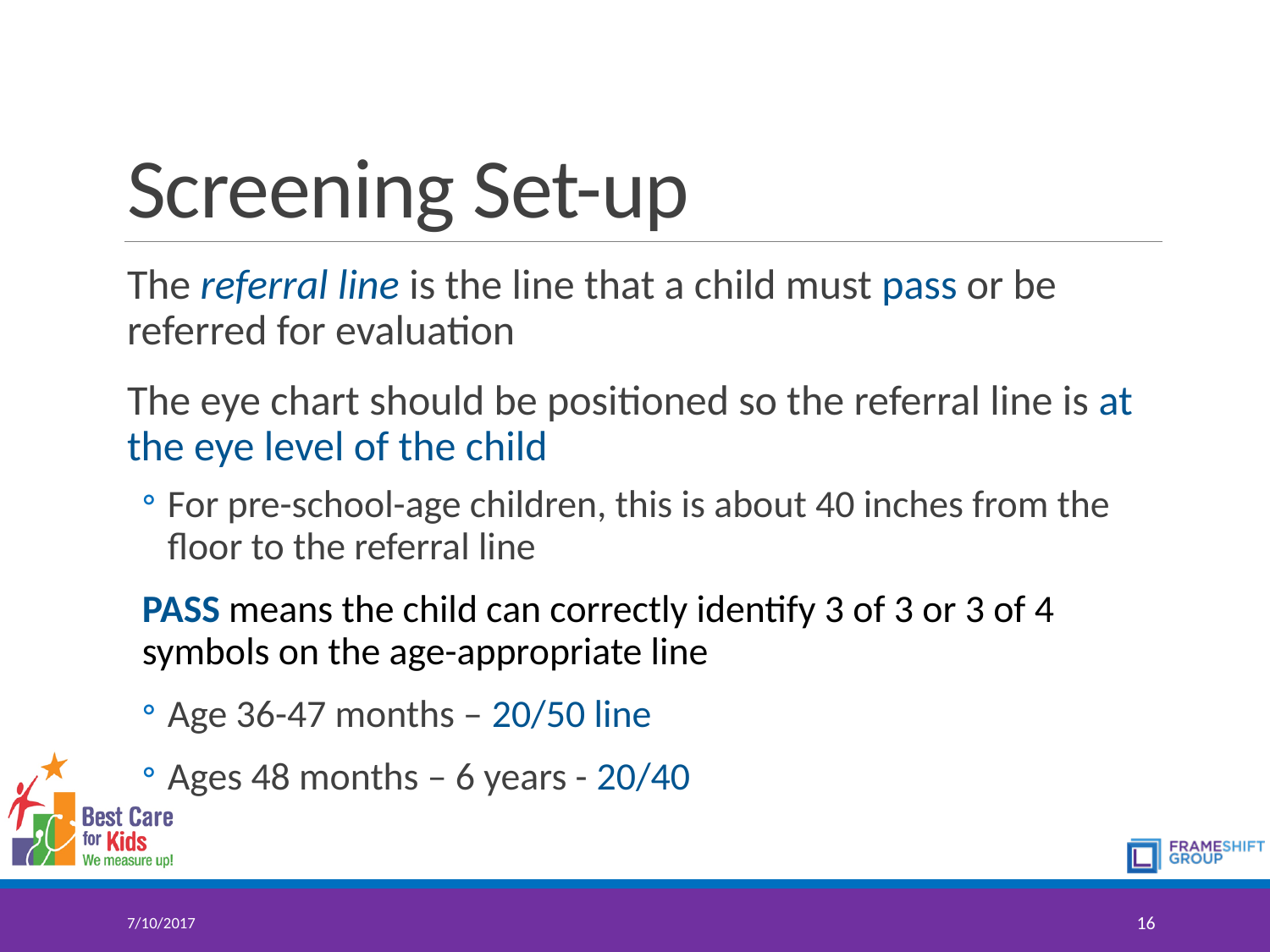

# Screening Set-up
The referral line is the line that a child must pass or be referred for evaluation
The eye chart should be positioned so the referral line is at the eye level of the child
For pre-school-age children, this is about 40 inches from the floor to the referral line
PASS means the child can correctly identify 3 of 3 or 3 of 4 symbols on the age-appropriate line
Age 36-47 months – 20/50 line
Ages 48 months – 6 years - 20/40

7/10/2017
16